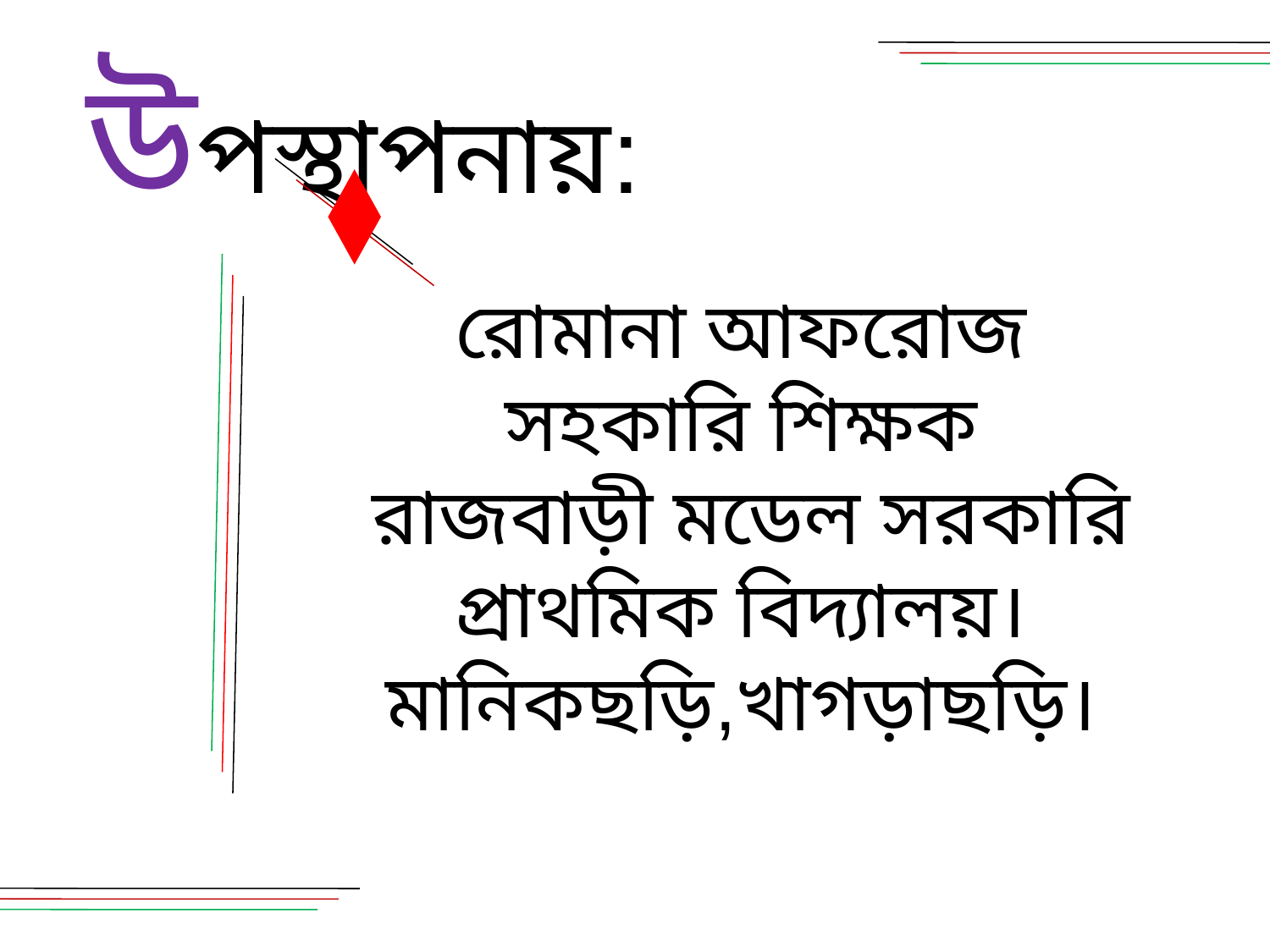

উপস্থাপনায়:

রোমানা আফরোজ
সহকারি শিক্ষক
রাজবাড়ী মডেল সরকারি প্রাথমিক বিদ্যালয়।
মানিকছড়ি,খাগড়াছড়ি।